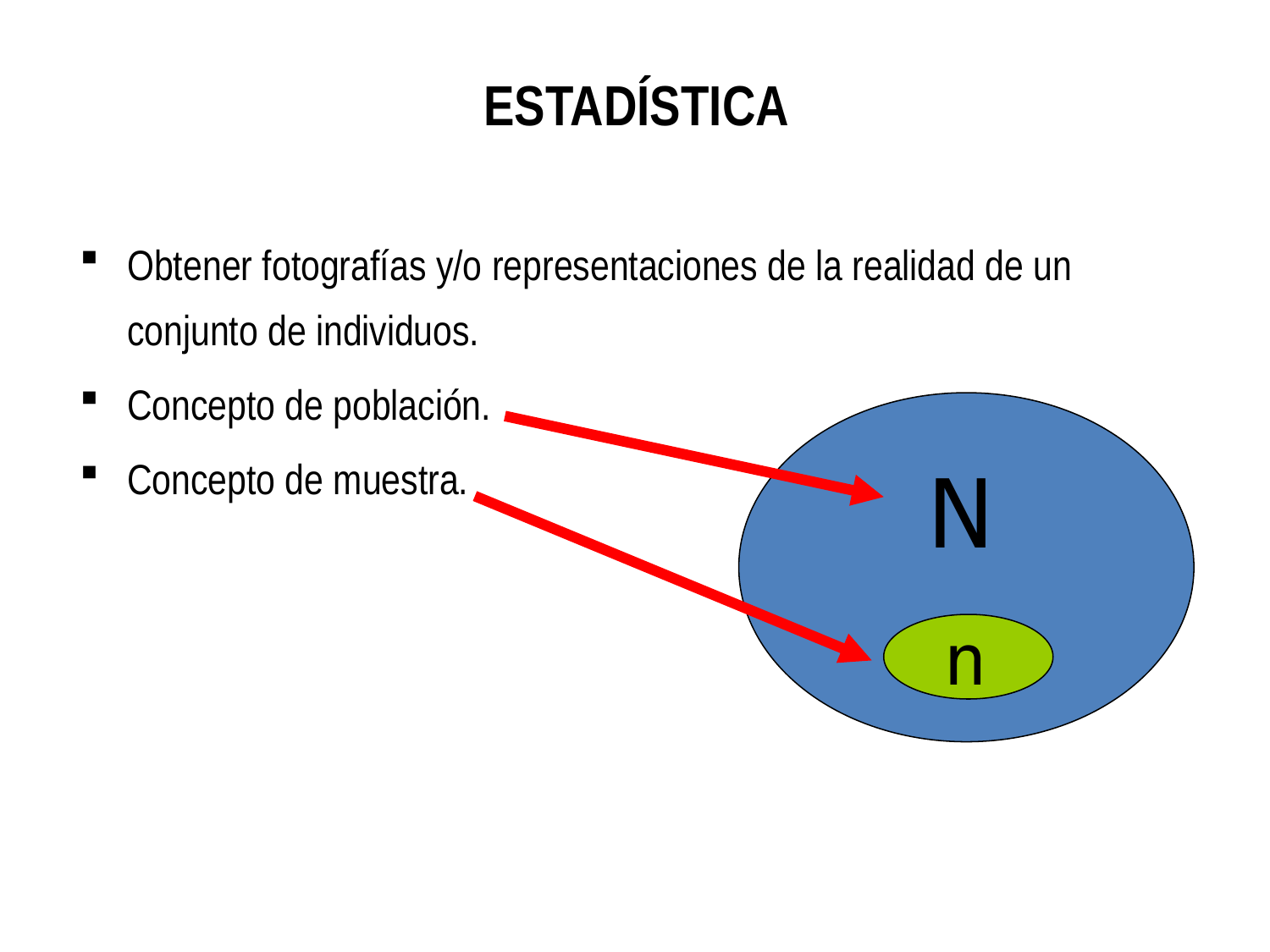

# ESTADÍSTICA
Obtener fotografías y/o representaciones de la realidad de un conjunto de individuos.
Concepto de población.
Concepto de muestra.
N

n